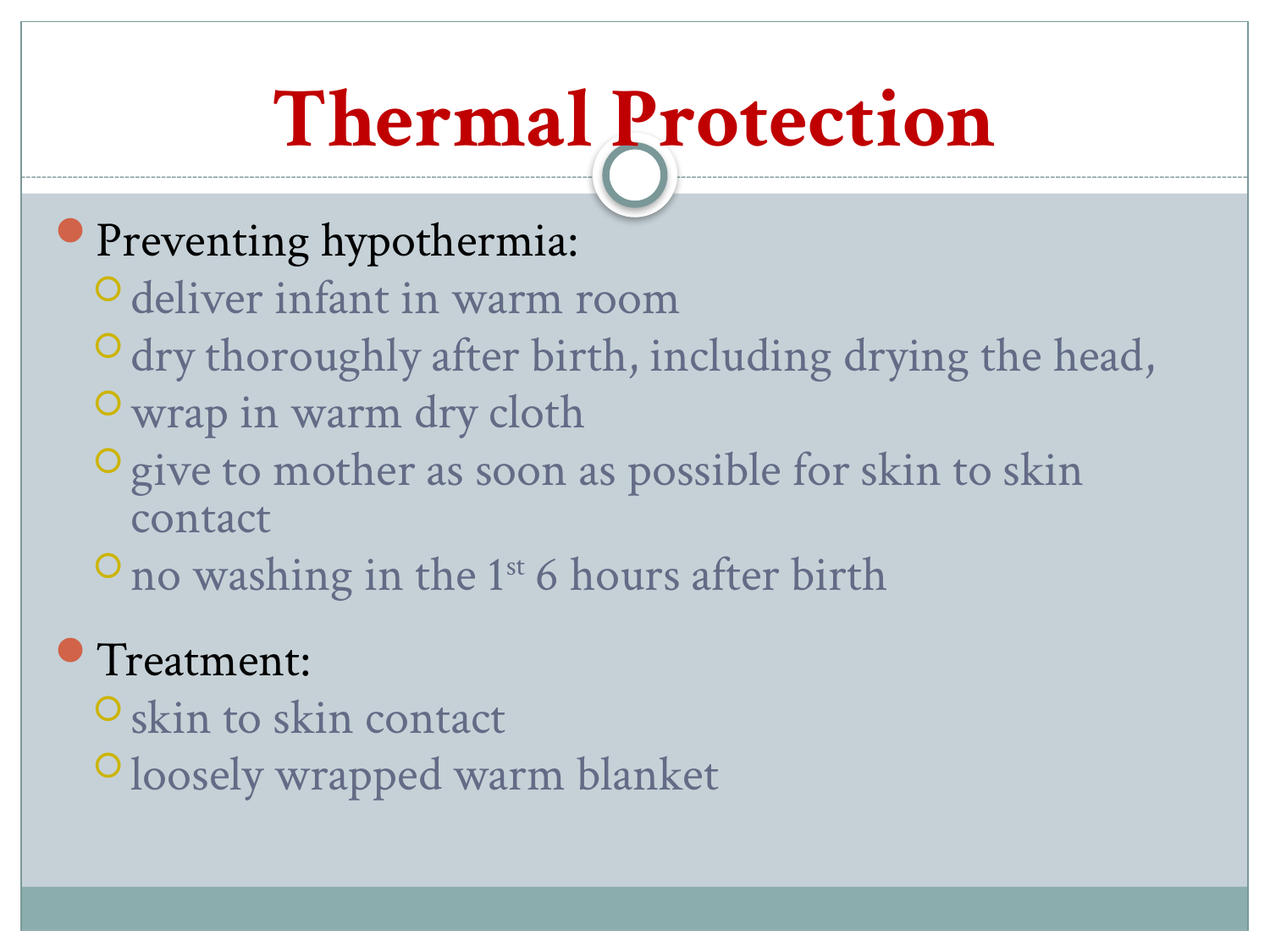

# Thermal Protection
Preventing hypothermia:
deliver infant in warm room
dry thoroughly after birth, including drying the head,
wrap in warm dry cloth
give to mother as soon as possible for skin to skin contact
no washing in the 1st 6 hours after birth

Treatment:
skin to skin contact
loosely wrapped warm blanket